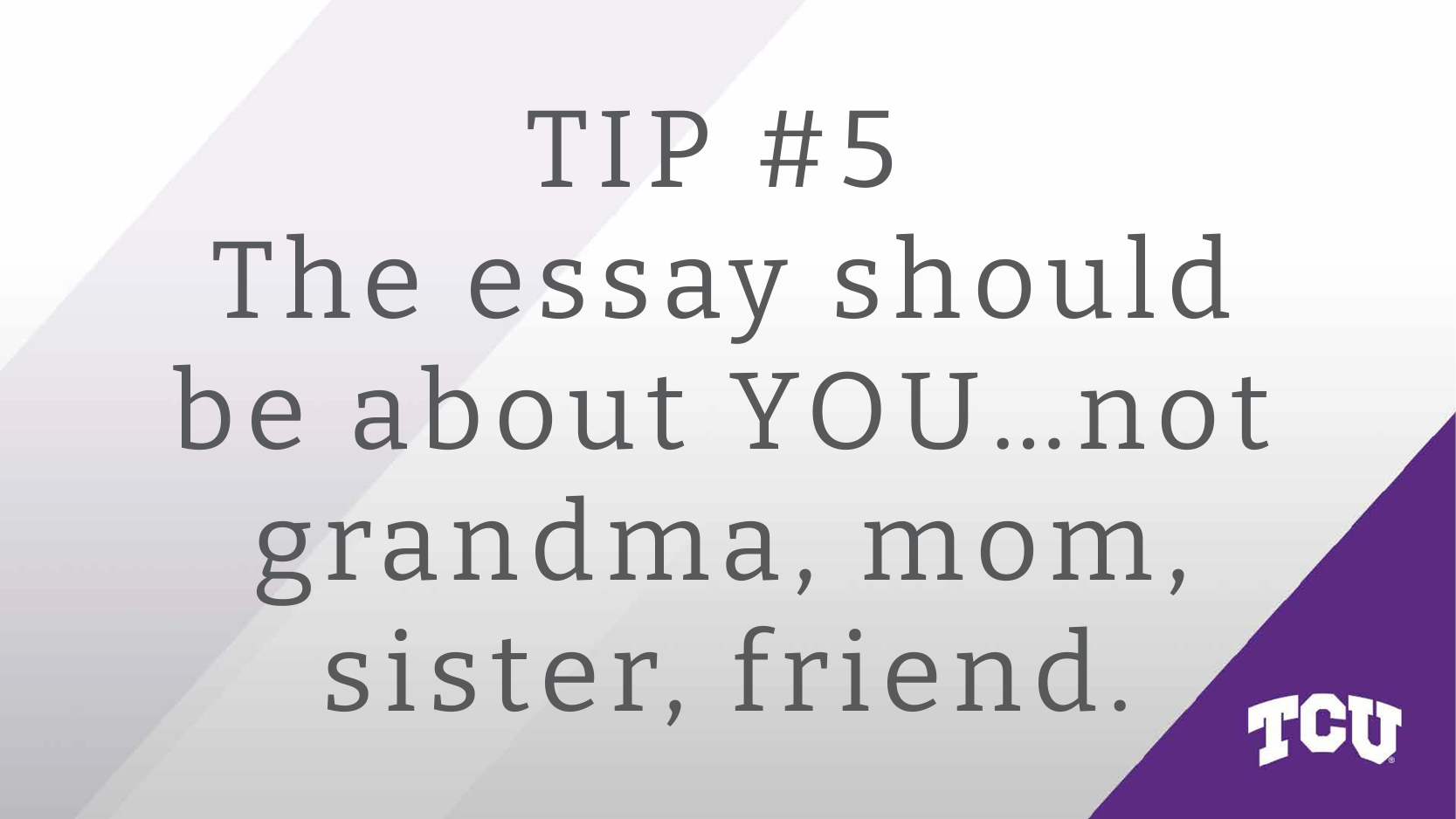

TIP #5
The essay should be about YOU…not grandma, mom, sister, friend.